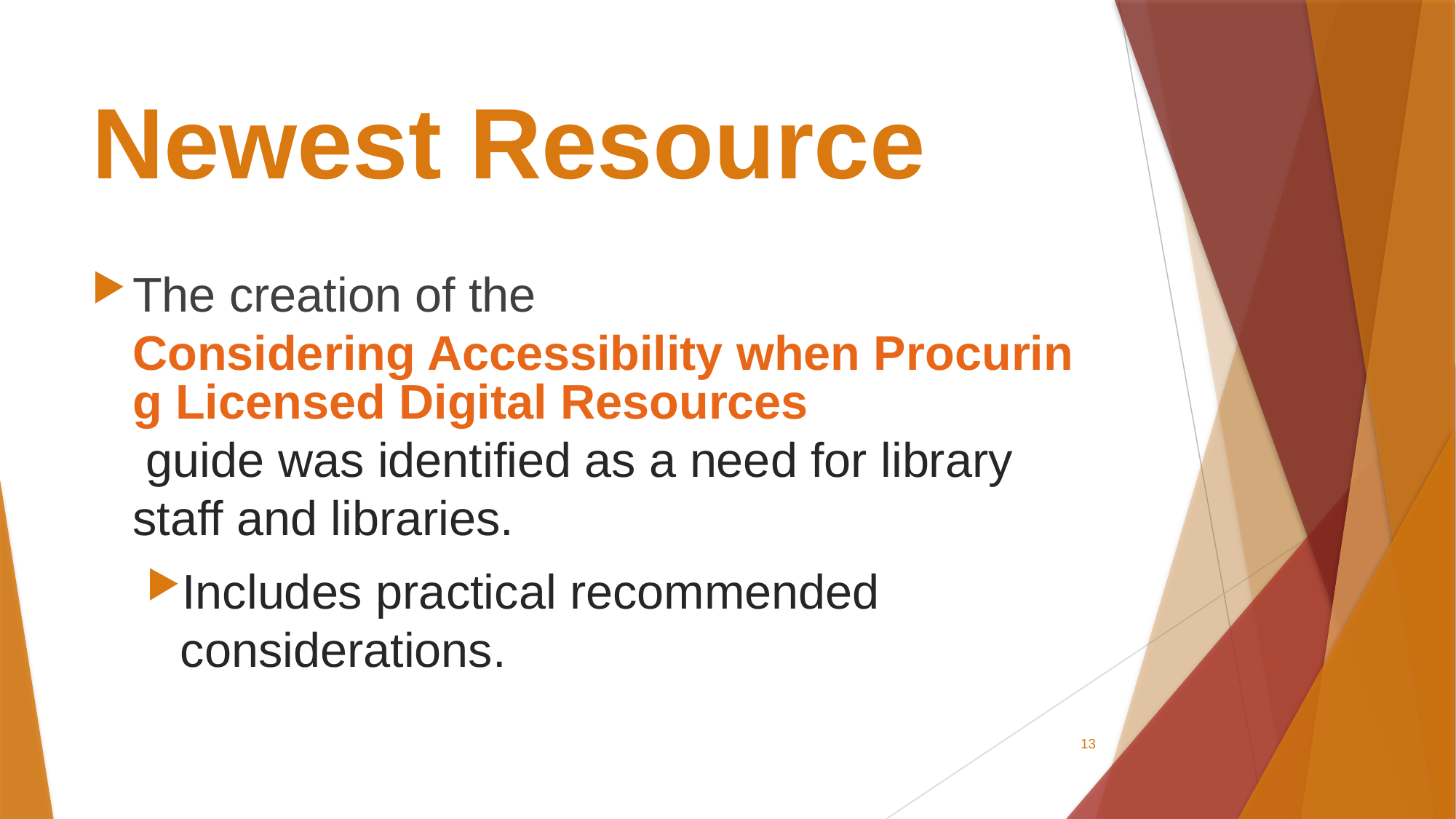

# Newest Resource
The creation of the Considering Accessibility when Procuring Licensed Digital Resources guide was identified as a need for library staff and libraries.
Includes practical recommended considerations.
13